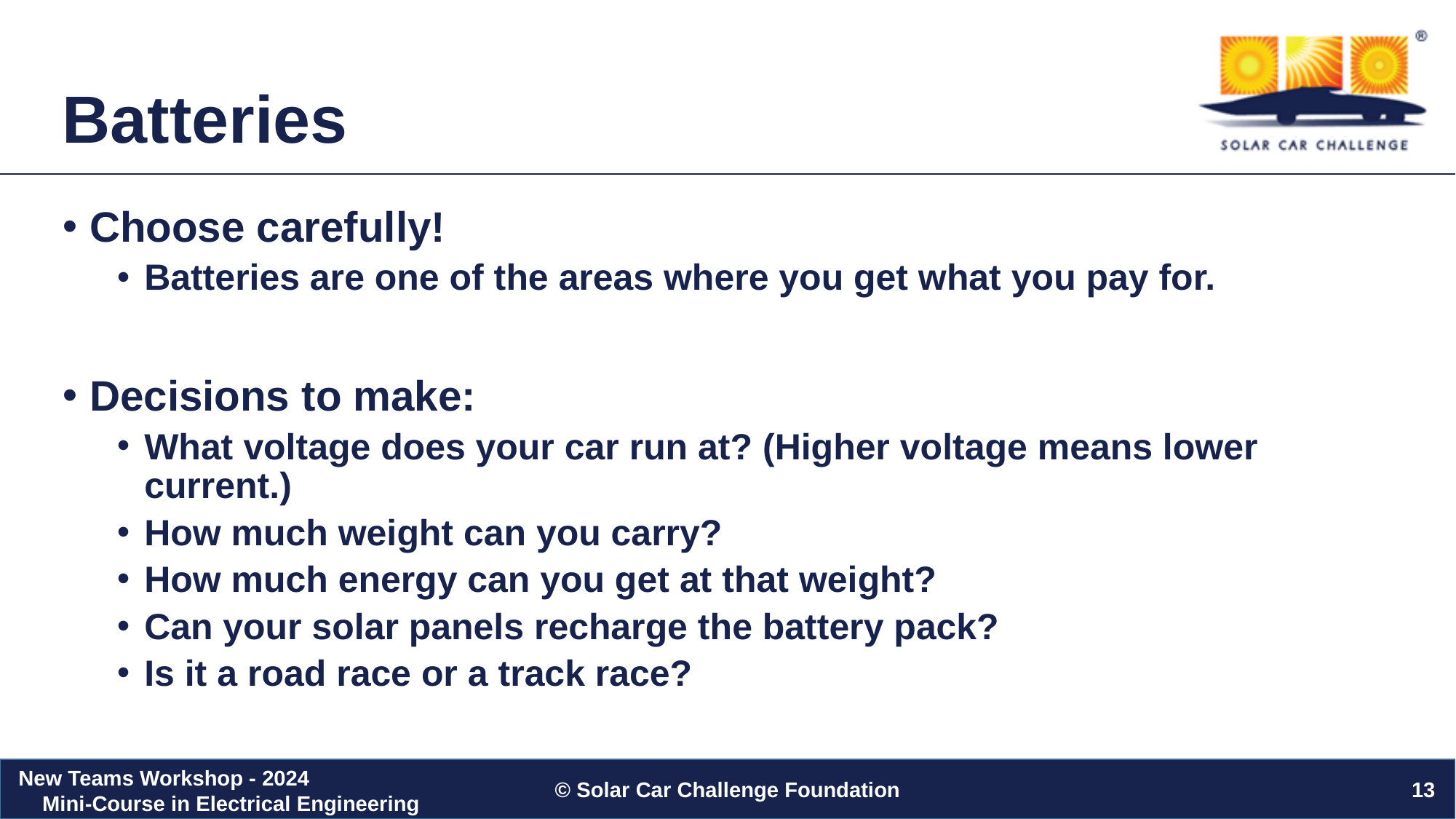

# Batteries
Choose carefully!
Batteries are one of the areas where you get what you pay for.

Decisions to make:
What voltage does your car run at? (Higher voltage means lower current.)
How much weight can you carry?
How much energy can you get at that weight?
Can your solar panels recharge the battery pack?
Is it a road race or a track race?

© Solar Car Challenge Foundation
13
New Teams Workshop - 2024                         Mini-Course in Electrical Engineering